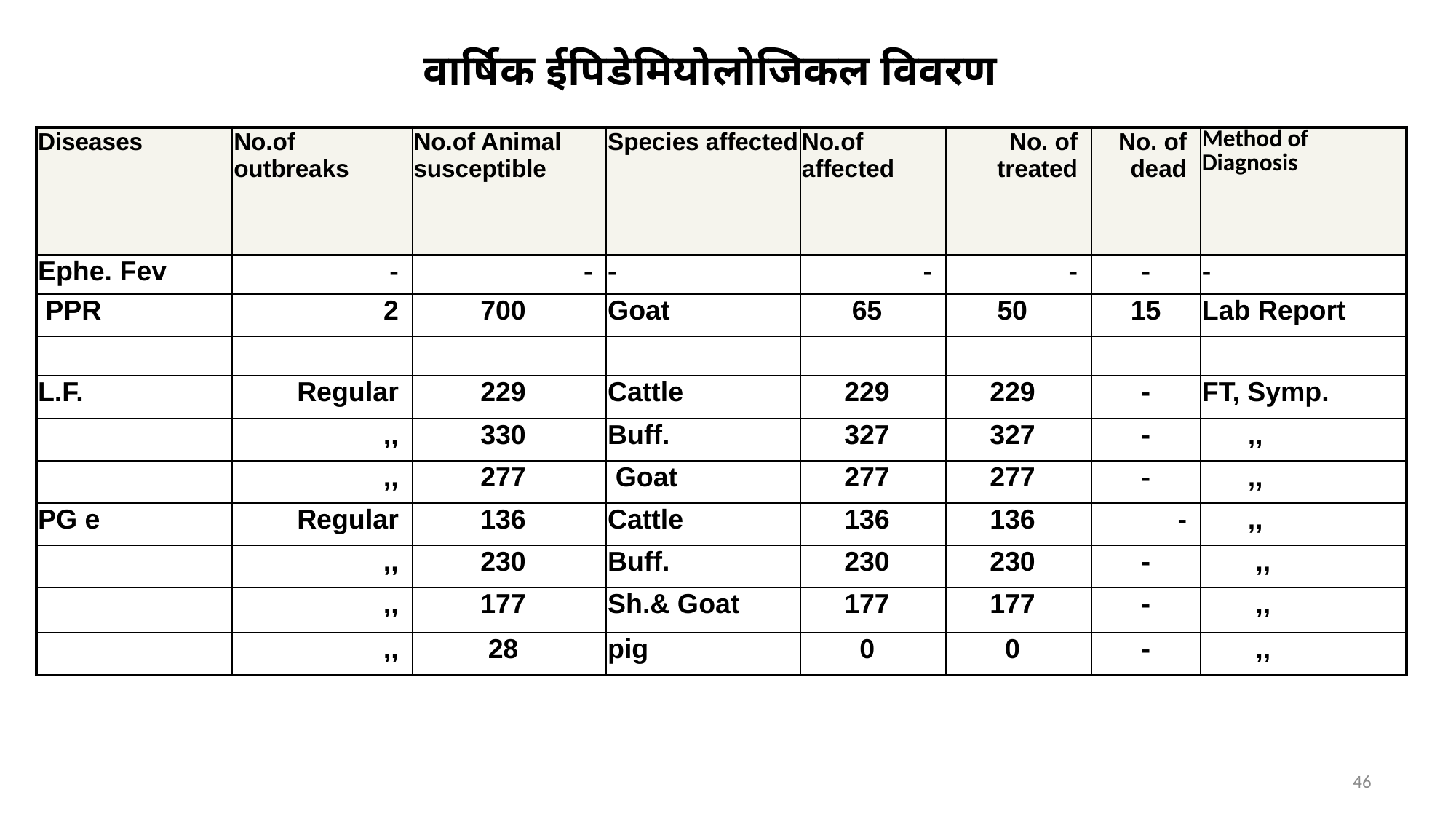

वार्षिक ईपिडेमियोलोजिकल विवरण
| Diseases | No.of outbreaks | No.of Animal susceptible | Species affected | No.of affected | No. of treated | No. of dead | Method of Diagnosis |
| --- | --- | --- | --- | --- | --- | --- | --- |
| Ephe. Fev | - | - | - | - | - | - | - |
| PPR | 2 | 700 | Goat | 65 | 50 | 15 | Lab Report |
|  |  |  |  |  |  |  |  |
| L.F. | Regular | 229 | Cattle | 229 | 229 | - | FT, Symp. |
|  | ,, | 330 | Buff. | 327 | 327 | - | ,, |
|  | ,, | 277 | Goat | 277 | 277 | - | ,, |
| PG e | Regular | 136 | Cattle | 136 | 136 | - | ,, |
|  | ,, | 230 | Buff. | 230 | 230 | - | ,, |
|  | ,, | 177 | Sh.& Goat | 177 | 177 | - | ,, |
|  | ,, | 28 | pig | 0 | 0 | - | ,, |
46